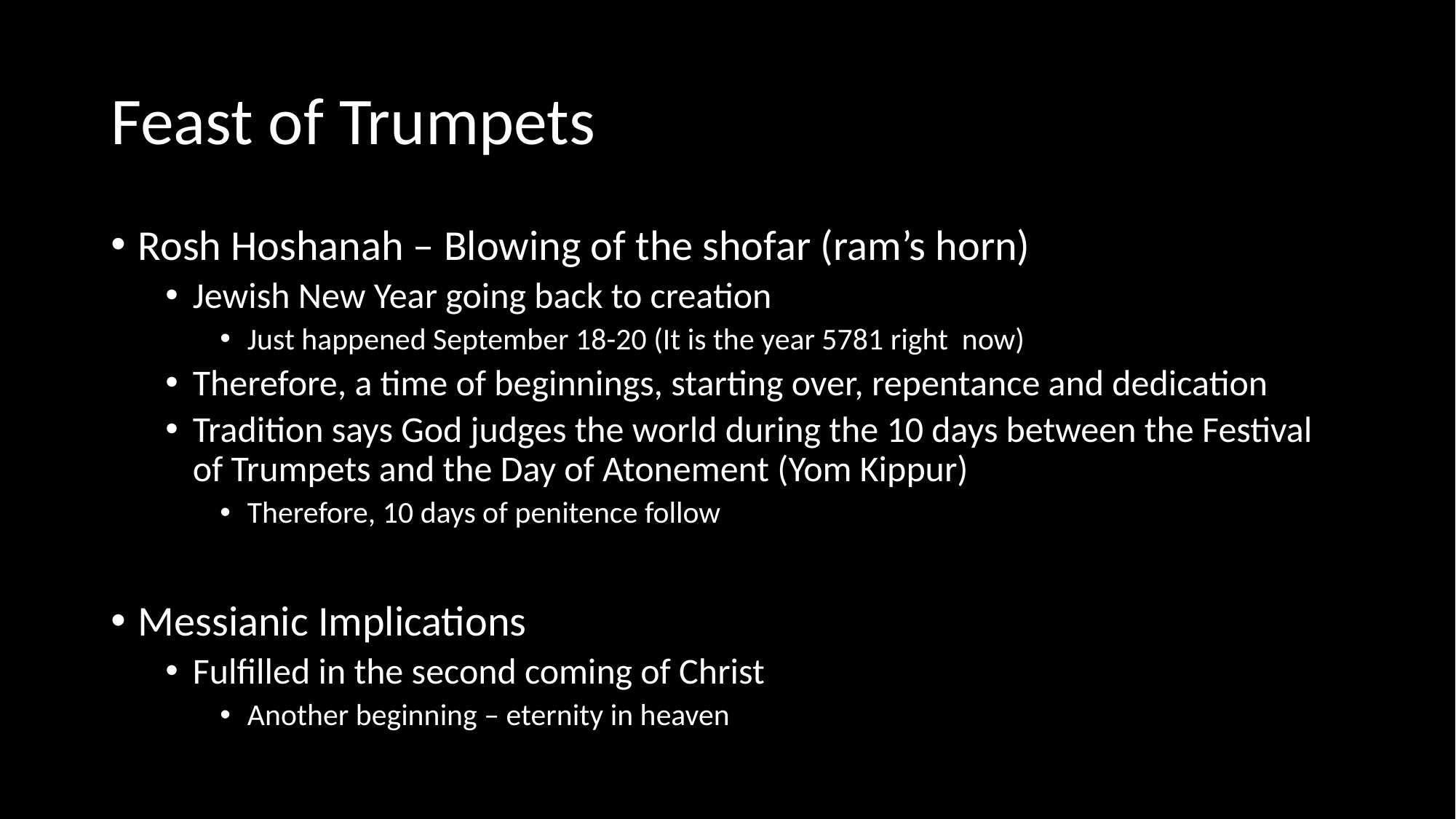

# Feast of Trumpets
Rosh Hoshanah – Blowing of the shofar (ram’s horn)
Jewish New Year going back to creation
Just happened September 18-20 (It is the year 5781 right  now)
Therefore, a time of beginnings, starting over, repentance and dedication
Tradition says God judges the world during the 10 days between the Festival of Trumpets and the Day of Atonement (Yom Kippur)
Therefore, 10 days of penitence follow

Messianic Implications
Fulfilled in the second coming of Christ
Another beginning – eternity in heaven